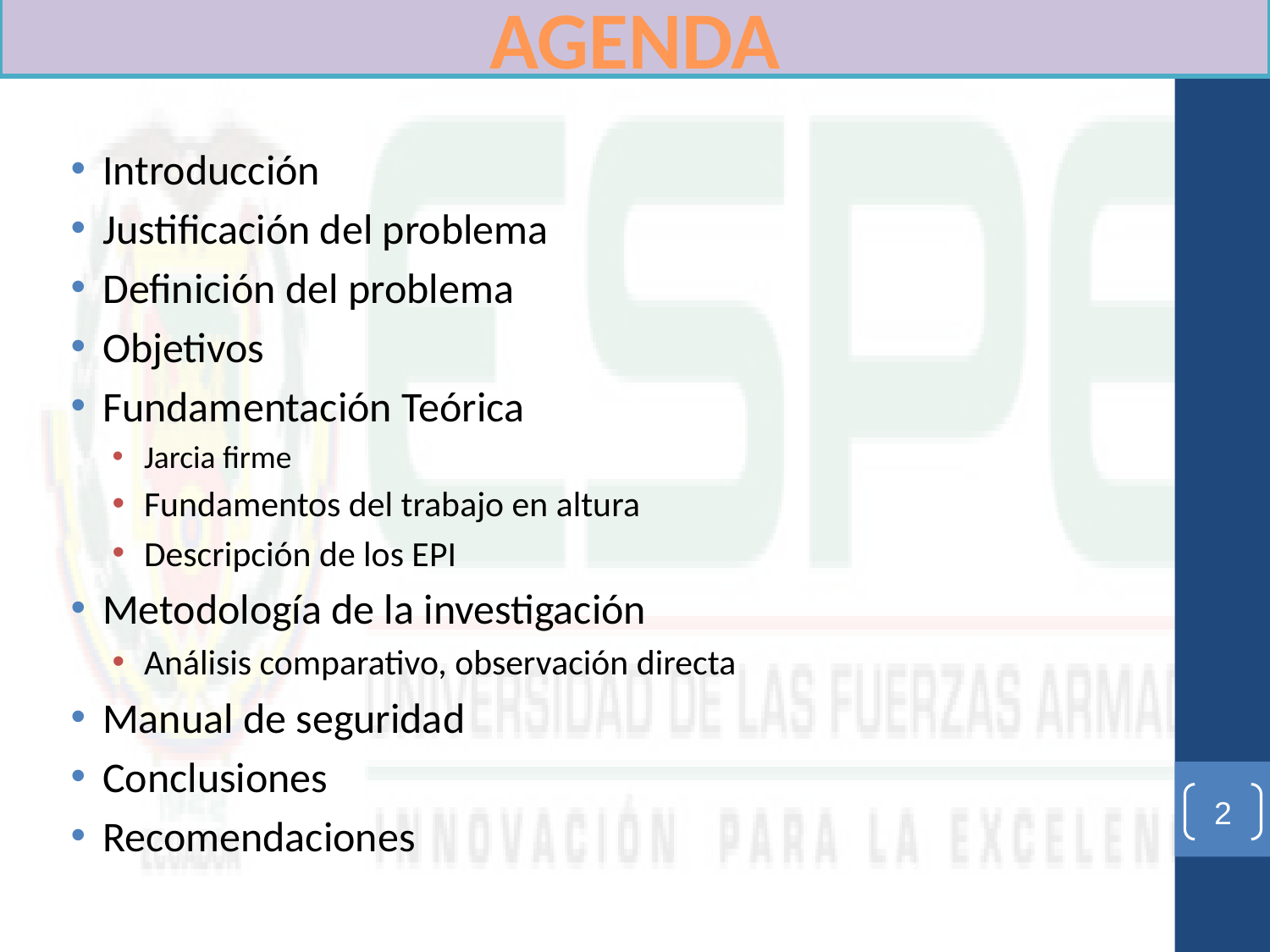

# AGENDA
Introducción
Justificación del problema
Definición del problema
Objetivos
Fundamentación Teórica
Jarcia firme
Fundamentos del trabajo en altura
Descripción de los EPI
Metodología de la investigación
Análisis comparativo, observación directa
Manual de seguridad
Conclusiones
Recomendaciones
2
2